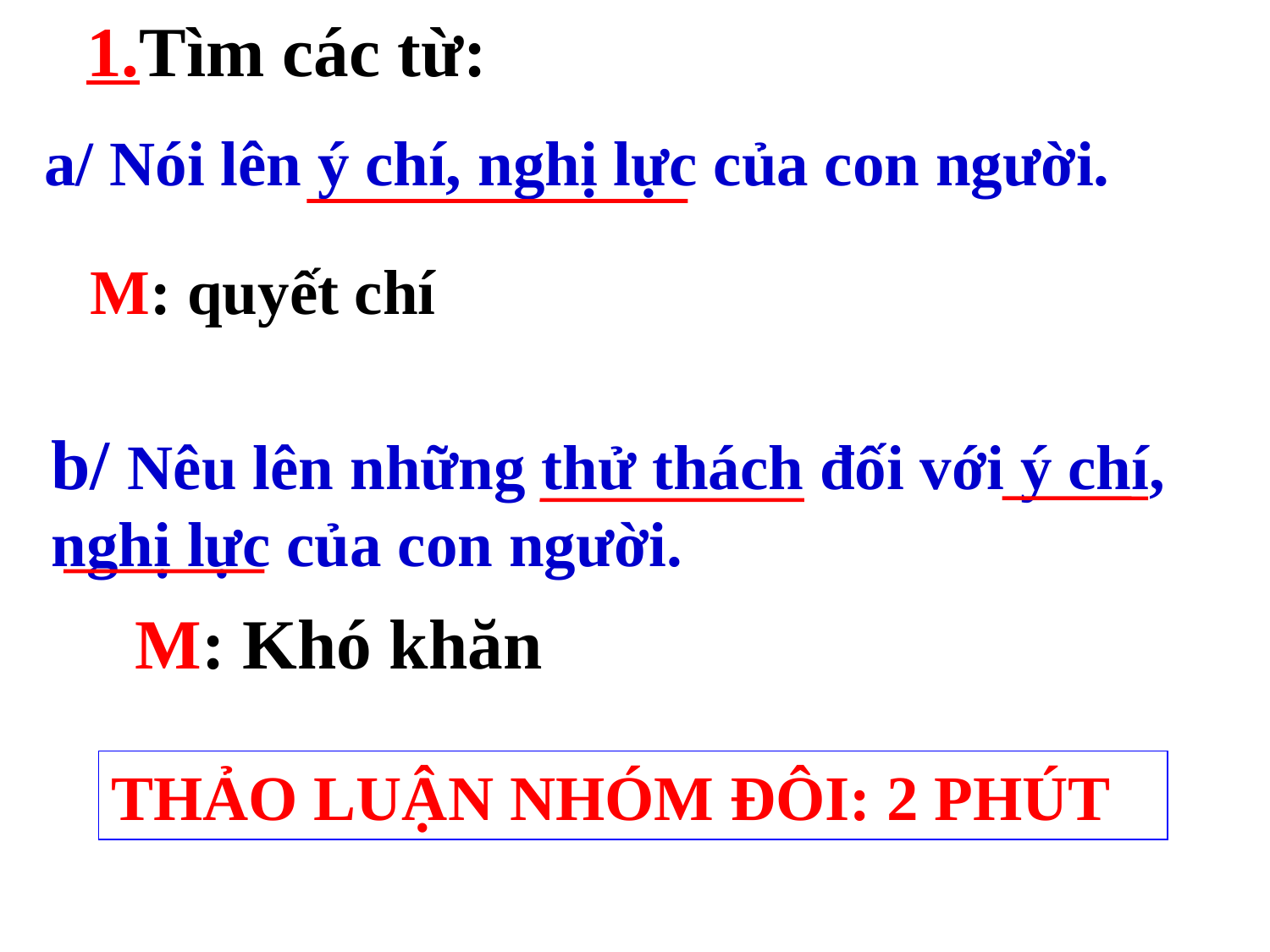

1.Tìm các từ:
a/ Nói lên ý chí, nghị lực của con người.

M: quyết chí
b/ Nêu lên những thử thách đối với ý chí, nghị lực của con người.

M: Khó khăn
THẢO LUẬN NHÓM ĐÔI: 2 PHÚT